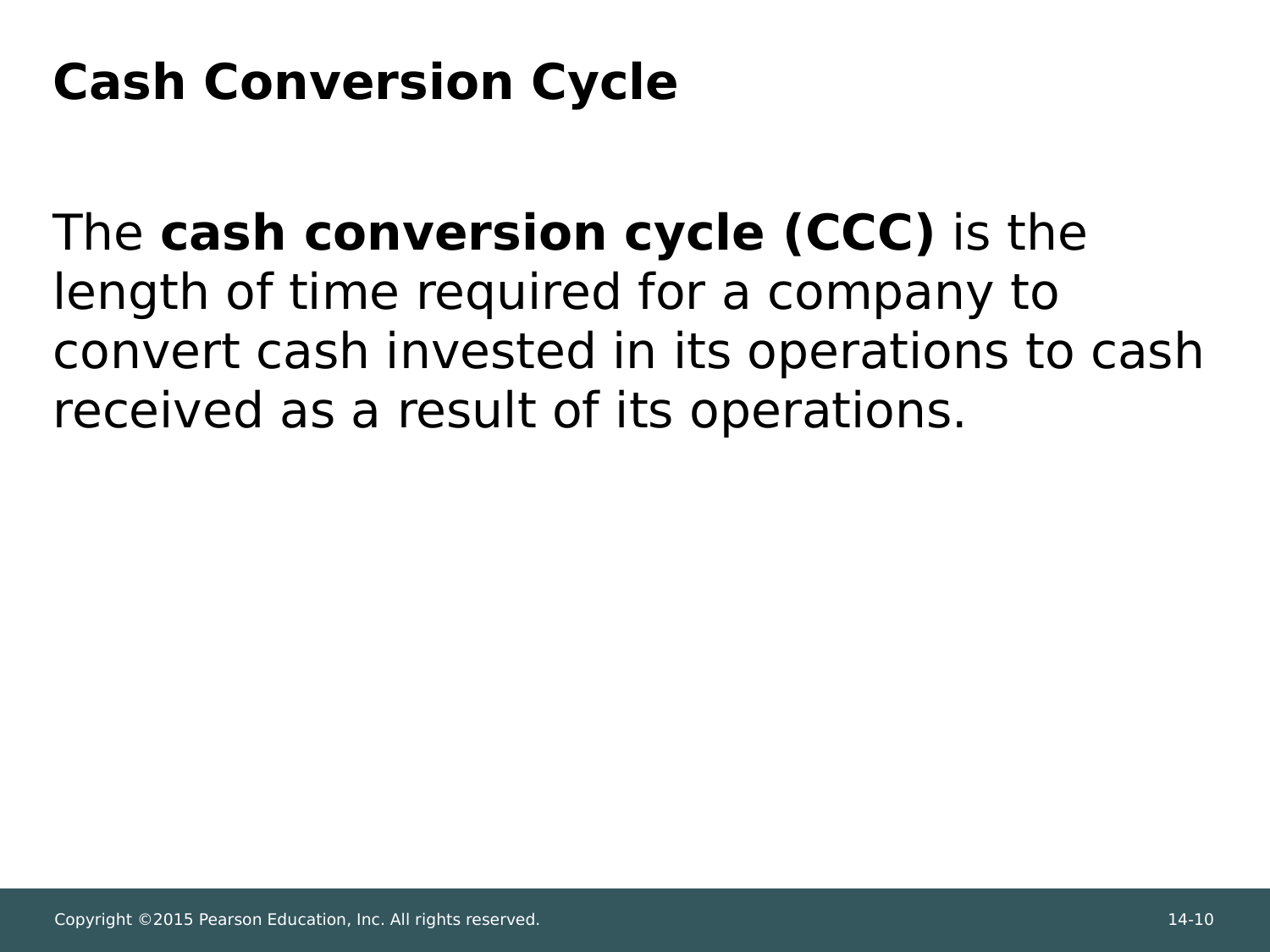

# Cash Conversion Cycle
The cash conversion cycle (CCC) is the length of time required for a company to convert cash invested in its operations to cash received as a result of its operations.